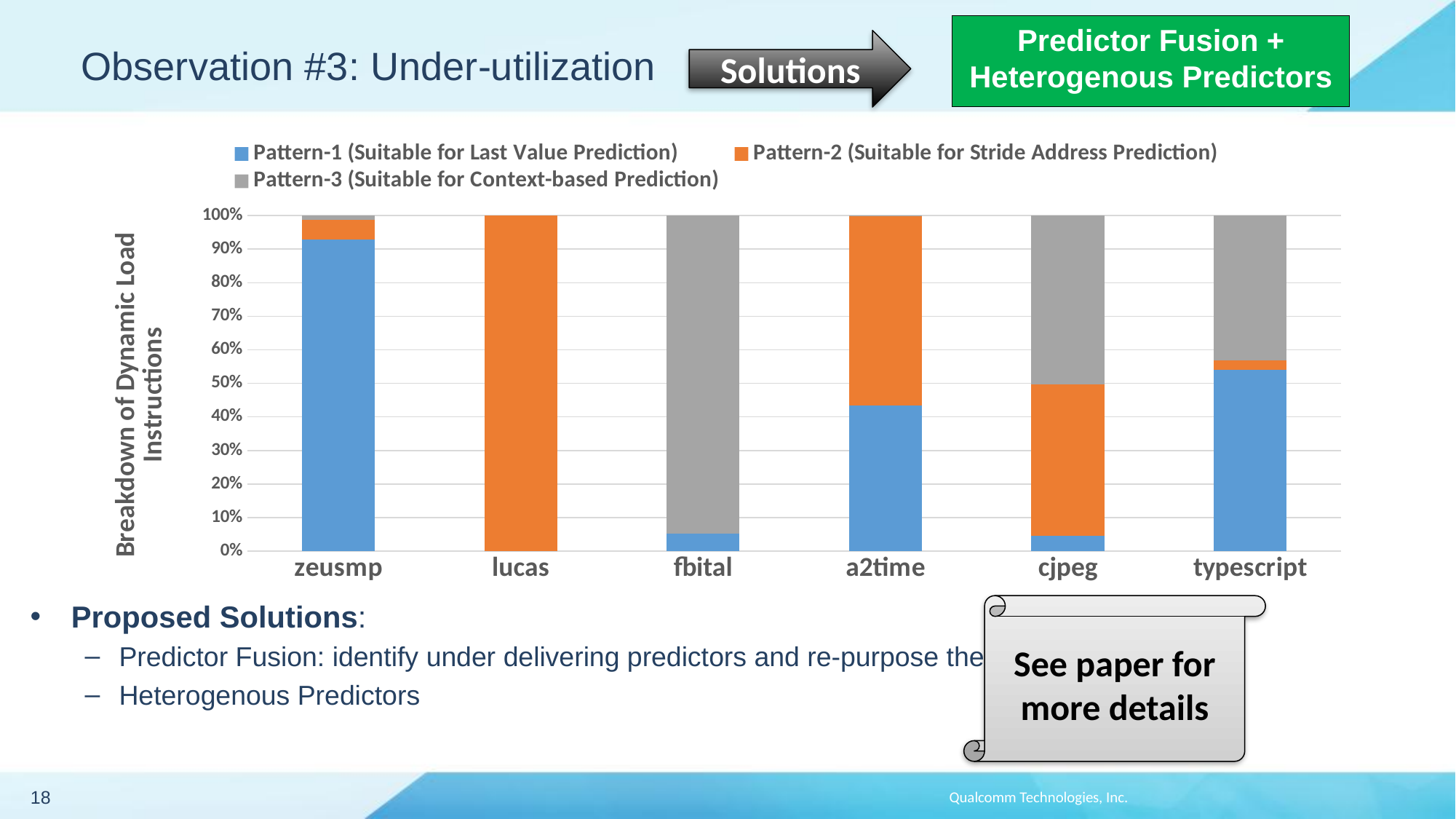

Predictor Fusion + Heterogenous Predictors
# Observation #3: Under-utilization
Solutions

### Chart

| Category | Pattern-1 (Suitable for Last Value Prediction) | Pattern-2 (Suitable for Stride Address Prediction) | Pattern-3 (Suitable for Context-based Prediction) |
|---|---|---|---|
| zeusmp | 92.9 | 5.9 | 1.3 |
| lucas | 0.0 | 100.0 | 0.0 |
| fbital | 5.2 | 0.0 | 94.7 |
| a2time | 43.3 | 56.6 | 0.1 |
| cjpeg | 4.5 | 45.199999999999996 | 50.3 |
| typescript | 54.0 | 2.9000000000000004 | 43.1 |
Proposed Solutions:
Predictor Fusion: identify under delivering predictors and re-purpose them
Heterogenous Predictors

See paper for more details
18